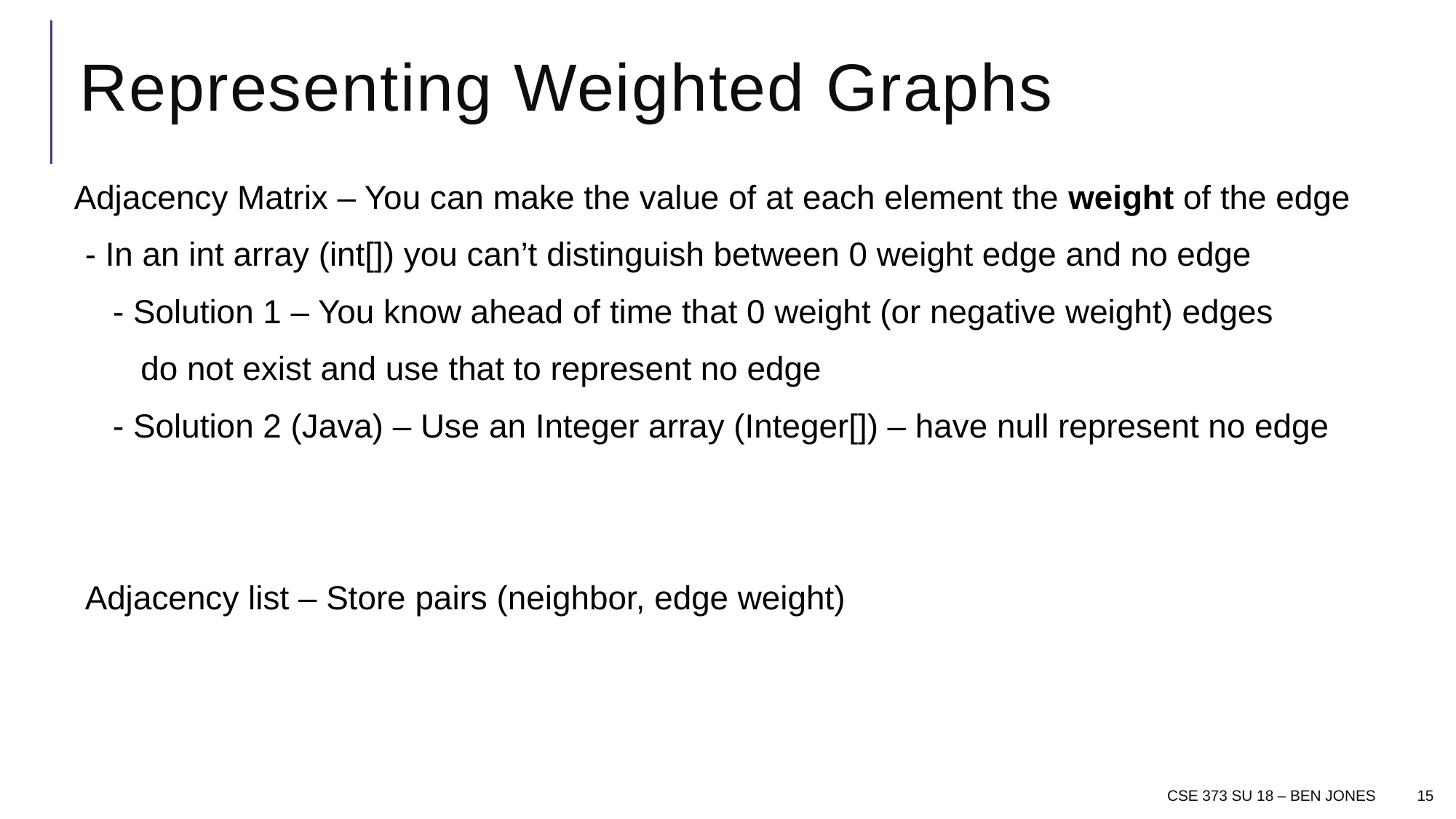

# Representing Weighted Graphs
Adjacency Matrix – You can make the value of at each element the weight of the edge
- In an int array (int[]) you can’t distinguish between 0 weight edge and no edge
   - Solution 1 – You know ahead of time that 0 weight (or negative weight) edges
      do not exist and use that to represent no edge
   - Solution 2 (Java) – Use an Integer array (Integer[]) – have null represent no edge

Adjacency list – Store pairs (neighbor, edge weight)
CSE 373 Su 18 – Ben jones
15